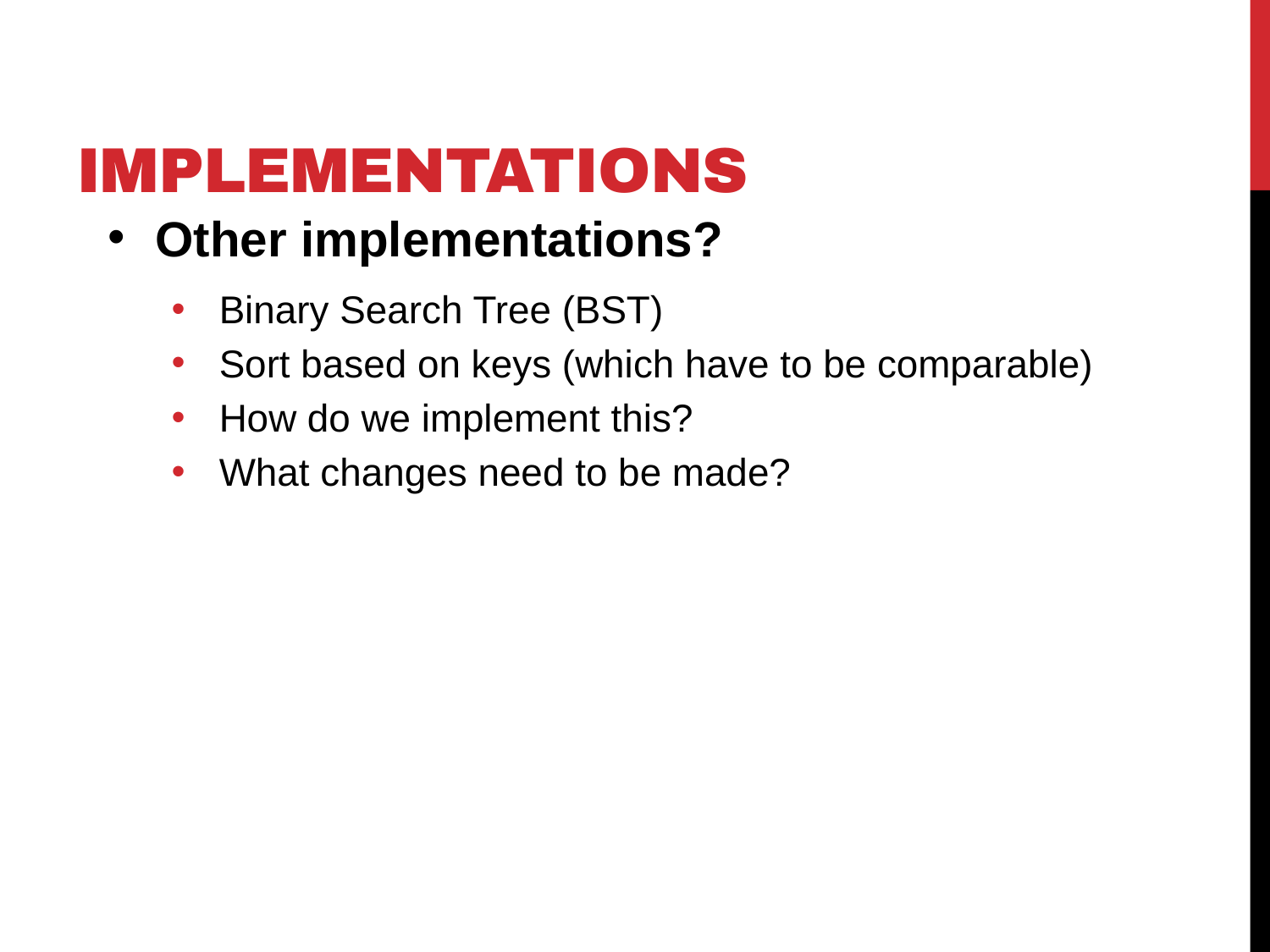

# Implementations
Other implementations?
Binary Search Tree (BST)
Sort based on keys (which have to be comparable)
How do we implement this?
What changes need to be made?